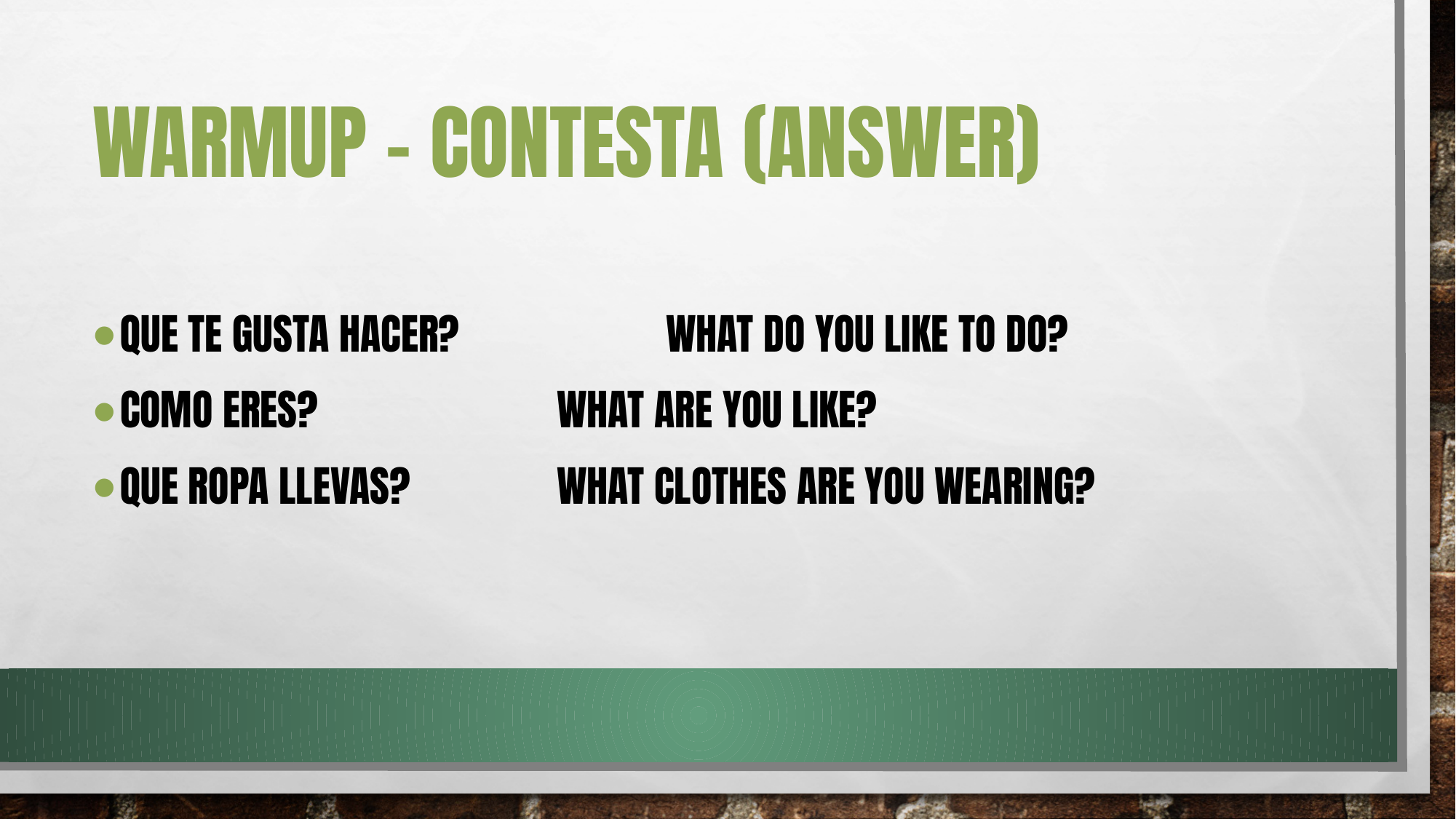

# Warmup – contesta (answer)
Que te gusta hacer?		What do you like to do?
Como eres?			What are you like?
Que ropa llevas?		What clothes are you wearing?